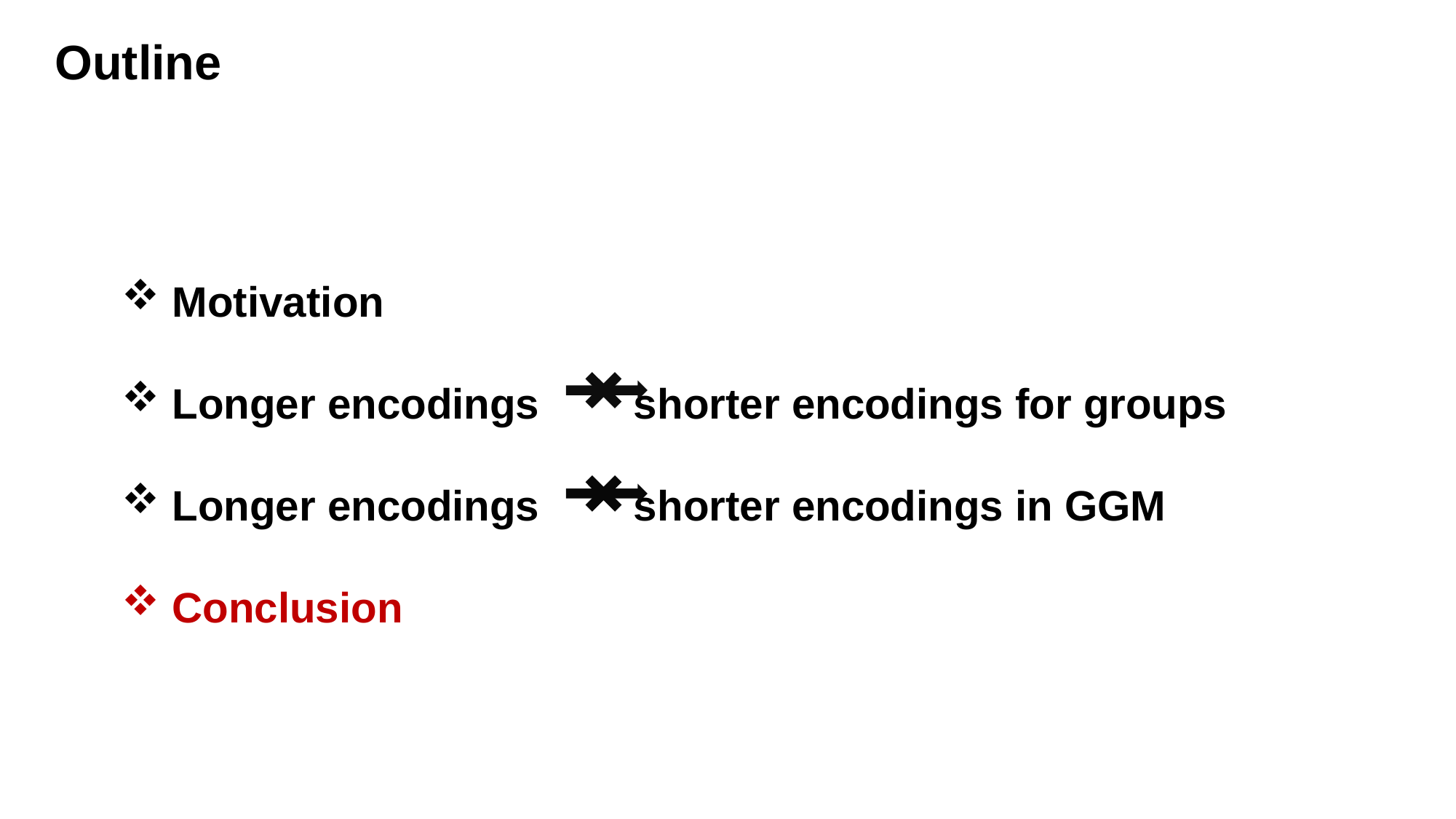

Outline
 Motivation
 Longer encodings        shorter encodings for groups
 Longer encodings        shorter encodings in GGM
 Conclusion